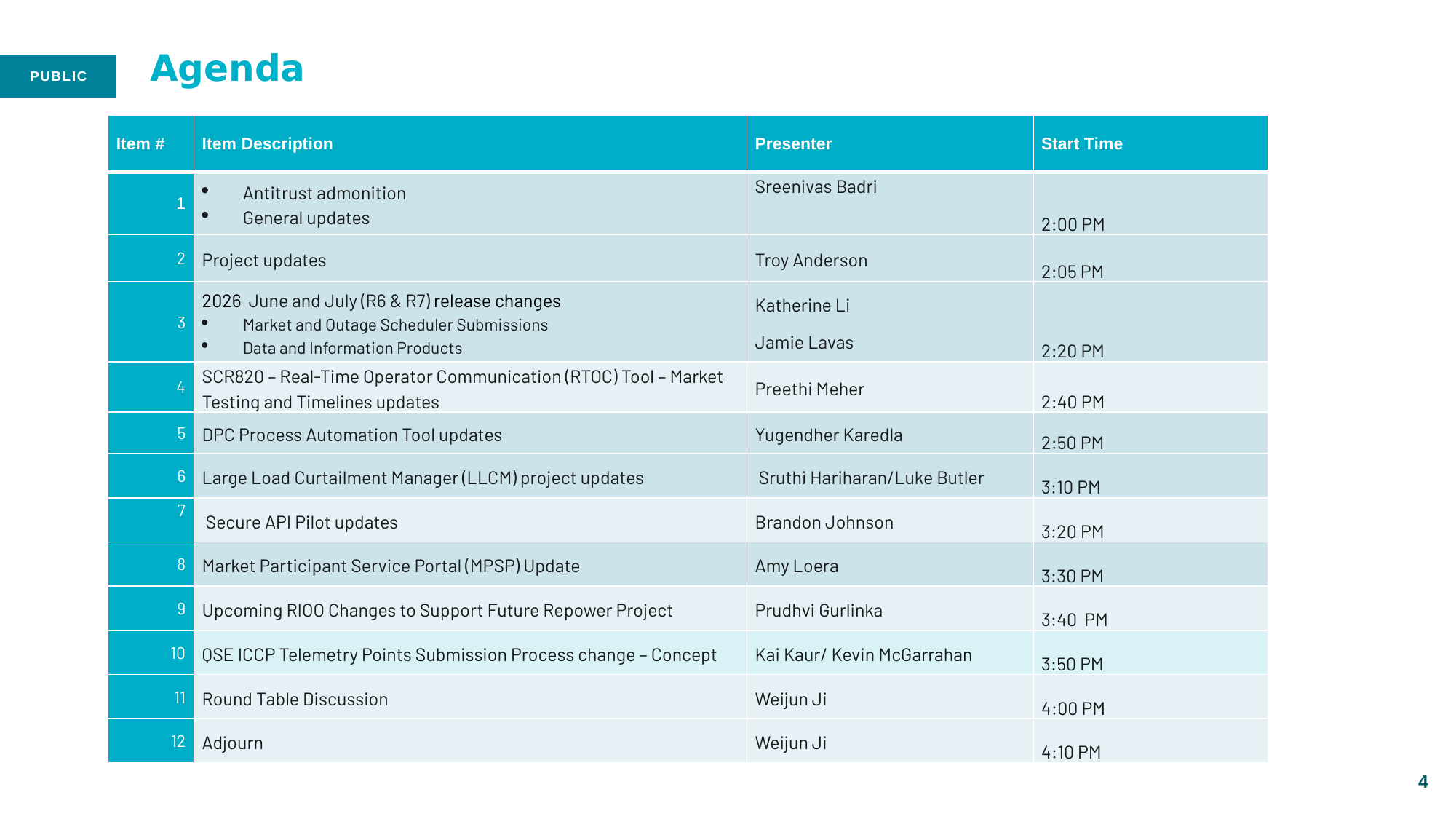

# Agenda
| Item # | Item Description | Presenter | Start Time |
| --- | --- | --- | --- |
| 1 | Antitrust admonition General updates | Sreenivas Badri | 2:00 PM |
| 2 | Project updates | Troy Anderson | 2:05 PM |
| 3 | 2026 June and July (R6 & R7) release changes Market and Outage Scheduler Submissions Data and Information Products | Katherine Li Jamie Lavas | 2:20 PM |
| 4 | SCR820 – Real-Time Operator Communication (RTOC) Tool – Market Testing and Timelines updates | Preethi Meher | 2:40 PM |
| 5 | DPC Process Automation Tool updates | Yugendher Karedla | 2:50 PM |
| 6 | Large Load Curtailment Manager (LLCM) project updates | Sruthi Hariharan/Luke Butler | 3:10 PM |
| 7 | Secure API Pilot updates | Brandon Johnson | 3:20 PM |
| 8 | Market Participant Service Portal (MPSP) Update | Amy Loera | 3:30 PM |
| 9 | Upcoming RIOO Changes to Support Future Repower Project | Prudhvi Gurlinka | 3:40 PM |
| 10 | QSE ICCP Telemetry Points Submission Process change – Concept | Kai Kaur/ Kevin McGarrahan | 3:50 PM |
| 11 | Round Table Discussion | Weijun Ji | 4:00 PM |
| 12 | Adjourn | Weijun Ji | 4:10 PM |
4